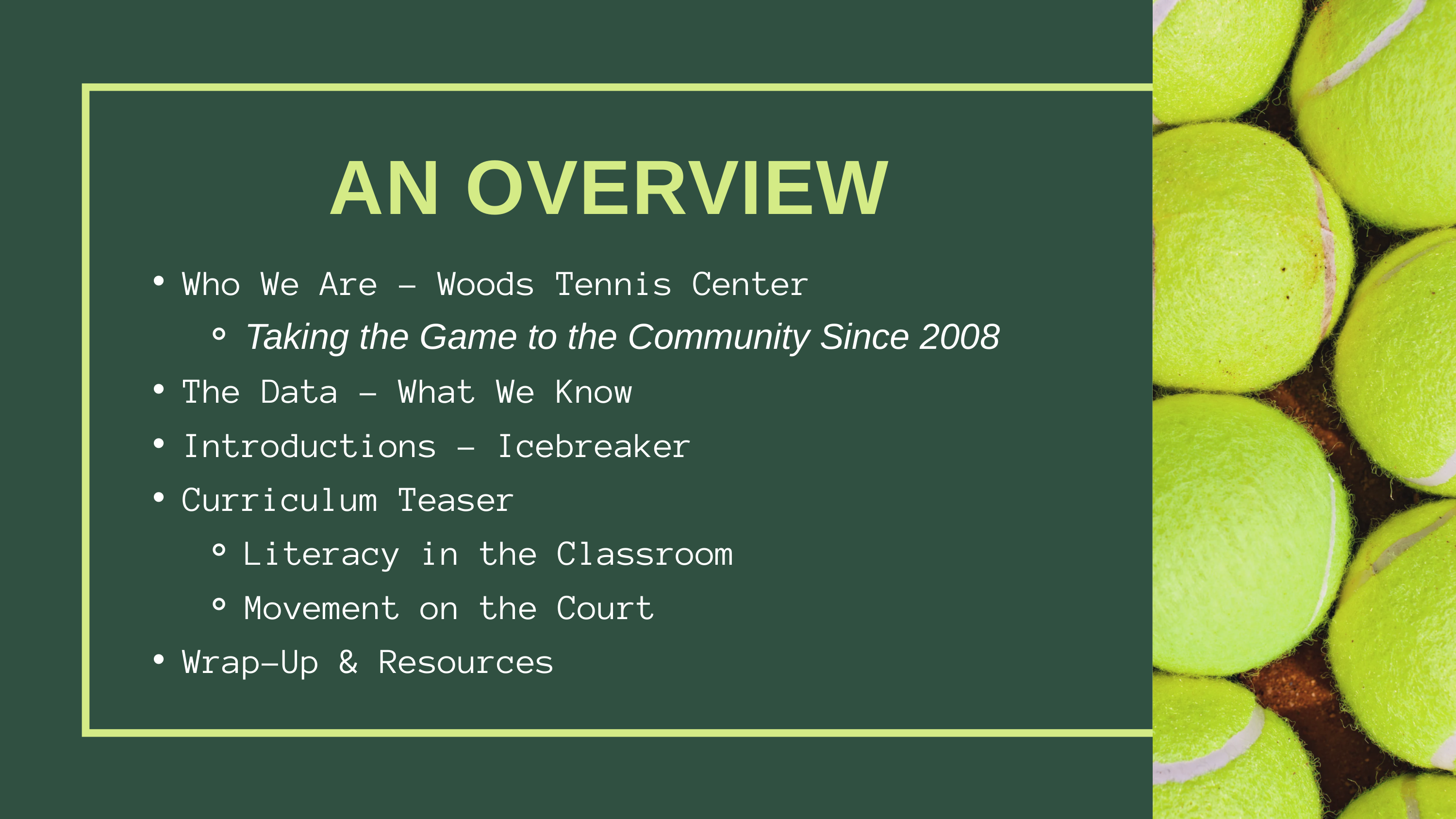

AN OVERVIEW
Who We Are - Woods Tennis Center
Taking the Game to the Community Since 2008
The Data - What We Know
Introductions - Icebreaker
Curriculum Teaser
Literacy in the Classroom
Movement on the Court
Wrap-Up & Resources